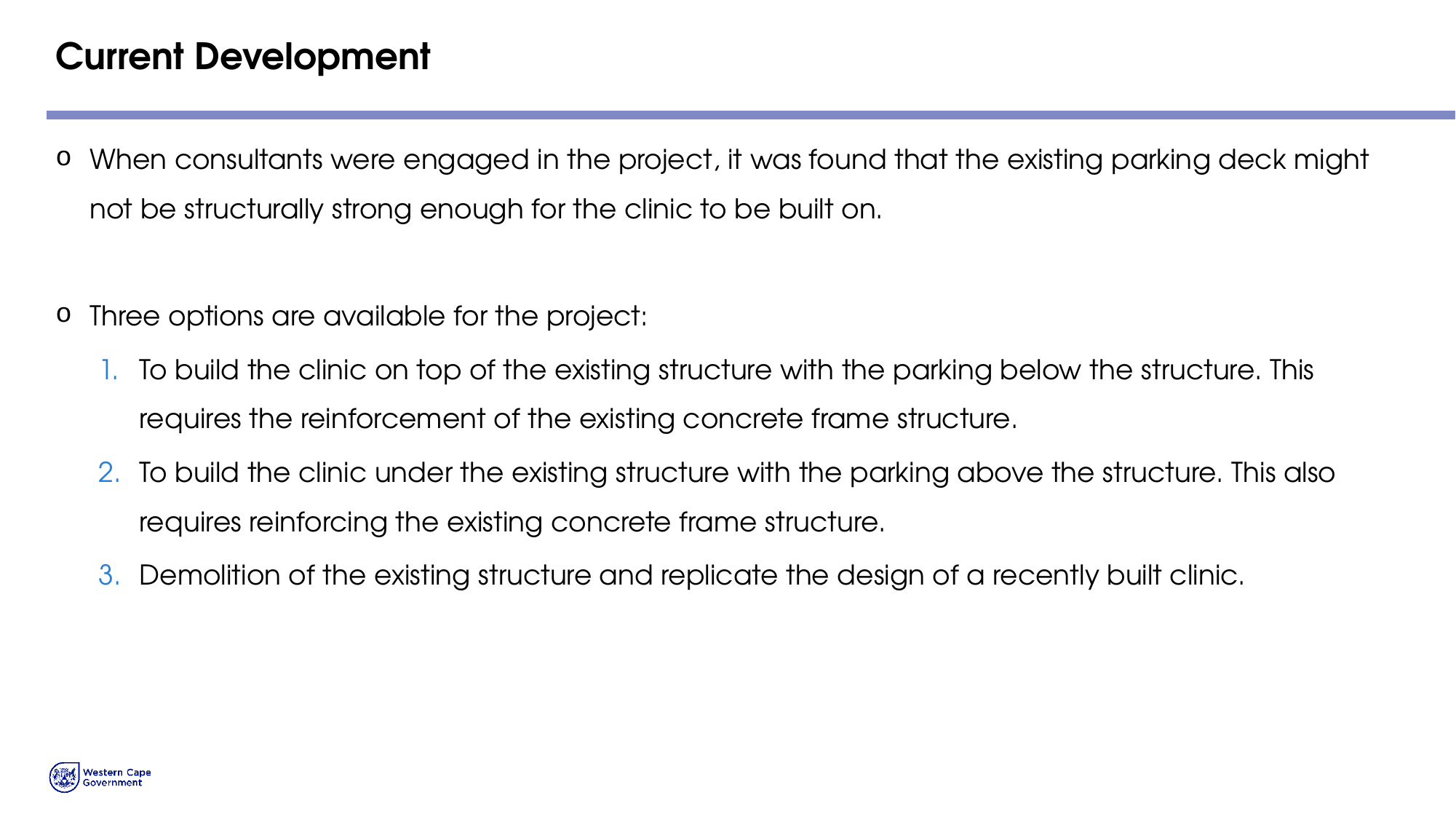

# Current Development
When consultants were engaged in the project, it was found that the existing parking deck might not be structurally strong enough for the clinic to be built on.

Three options are available for the project:
To build the clinic on top of the existing structure with the parking below the structure. This requires the reinforcement of the existing concrete frame structure.
To build the clinic under the existing structure with the parking above the structure. This also   requires reinforcing the existing concrete frame structure.
Demolition of the existing structure and replicate the design of a recently built clinic.